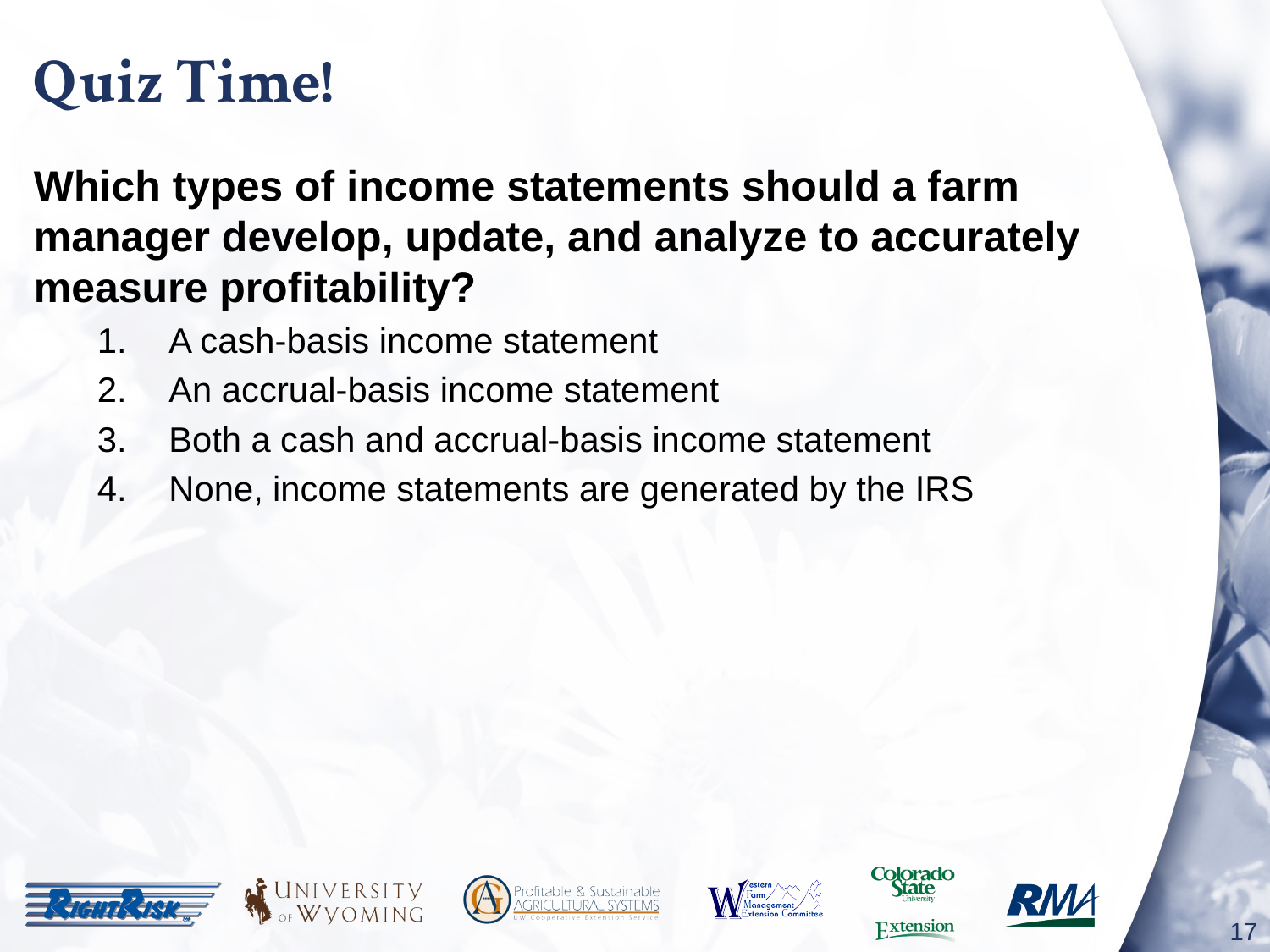

# Quiz Time!
Which types of income statements should a farm manager develop, update, and analyze to accurately measure profitability?
A cash-basis income statement
An accrual-basis income statement
Both a cash and accrual-basis income statement
None, income statements are generated by the IRS